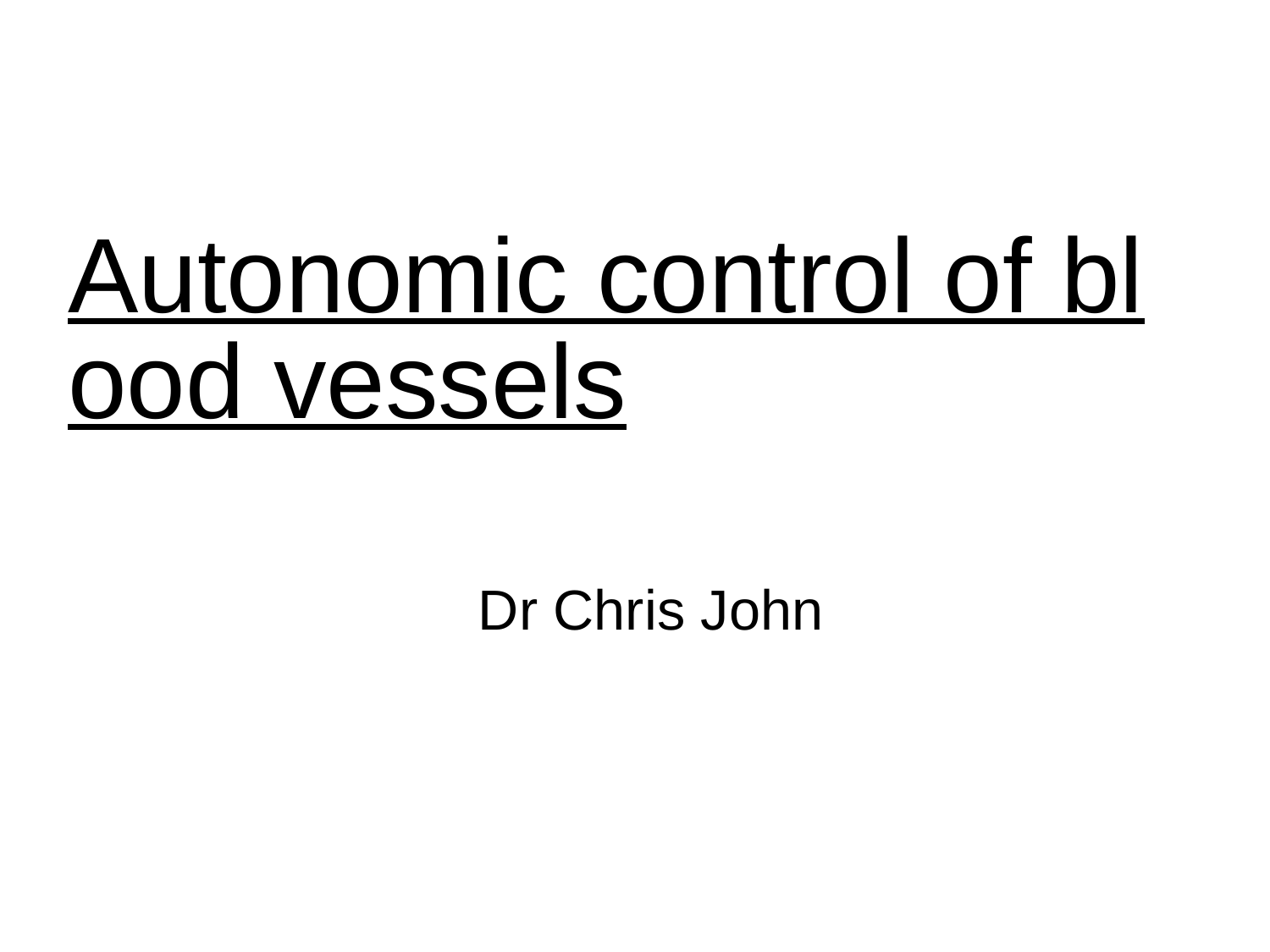

Autonomic control of blood vessels
Dr Chris John